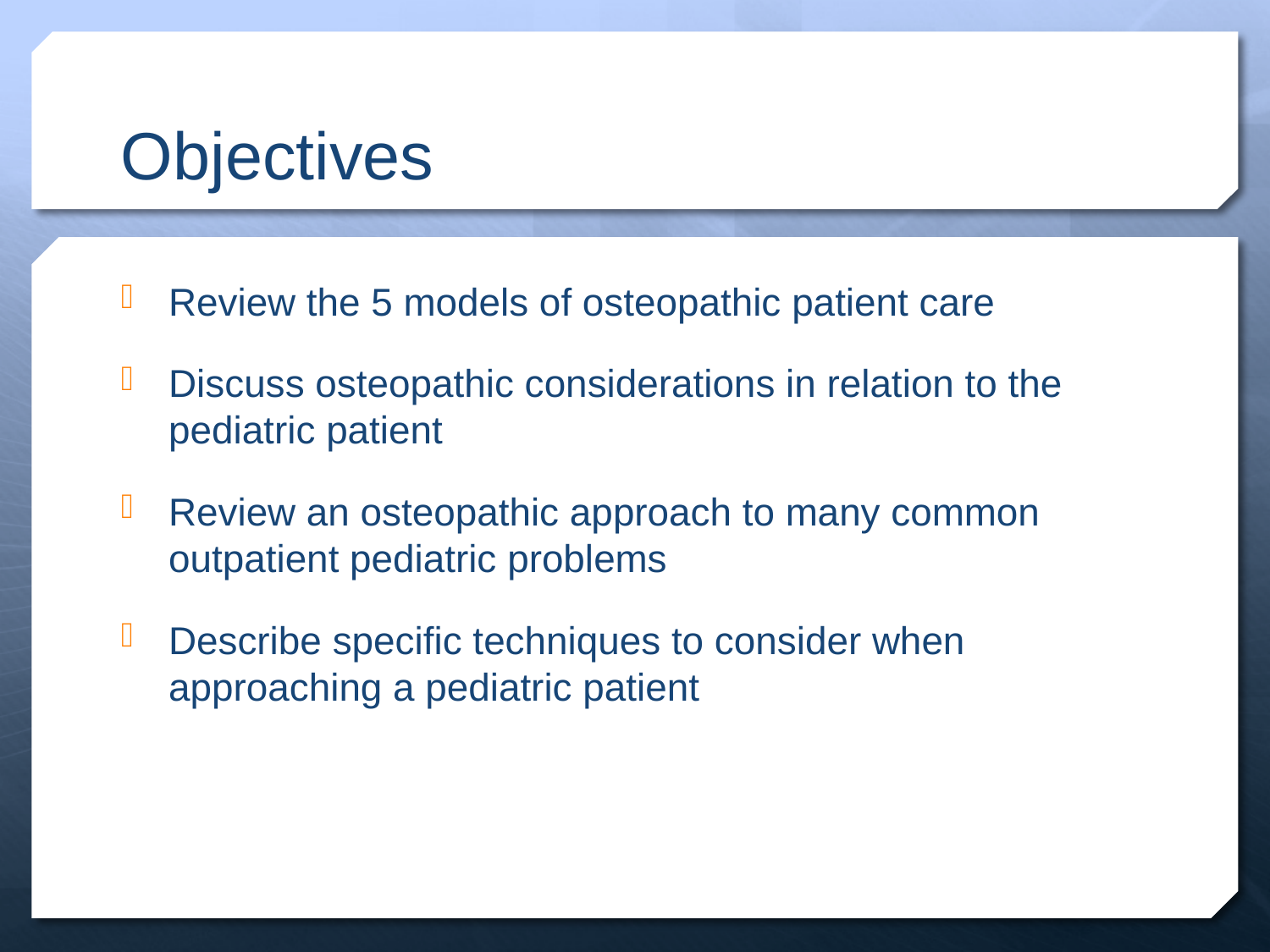

# Objectives
Review the 5 models of osteopathic patient care
Discuss osteopathic considerations in relation to the pediatric patient
Review an osteopathic approach to many common outpatient pediatric problems
Describe specific techniques to consider when approaching a pediatric patient